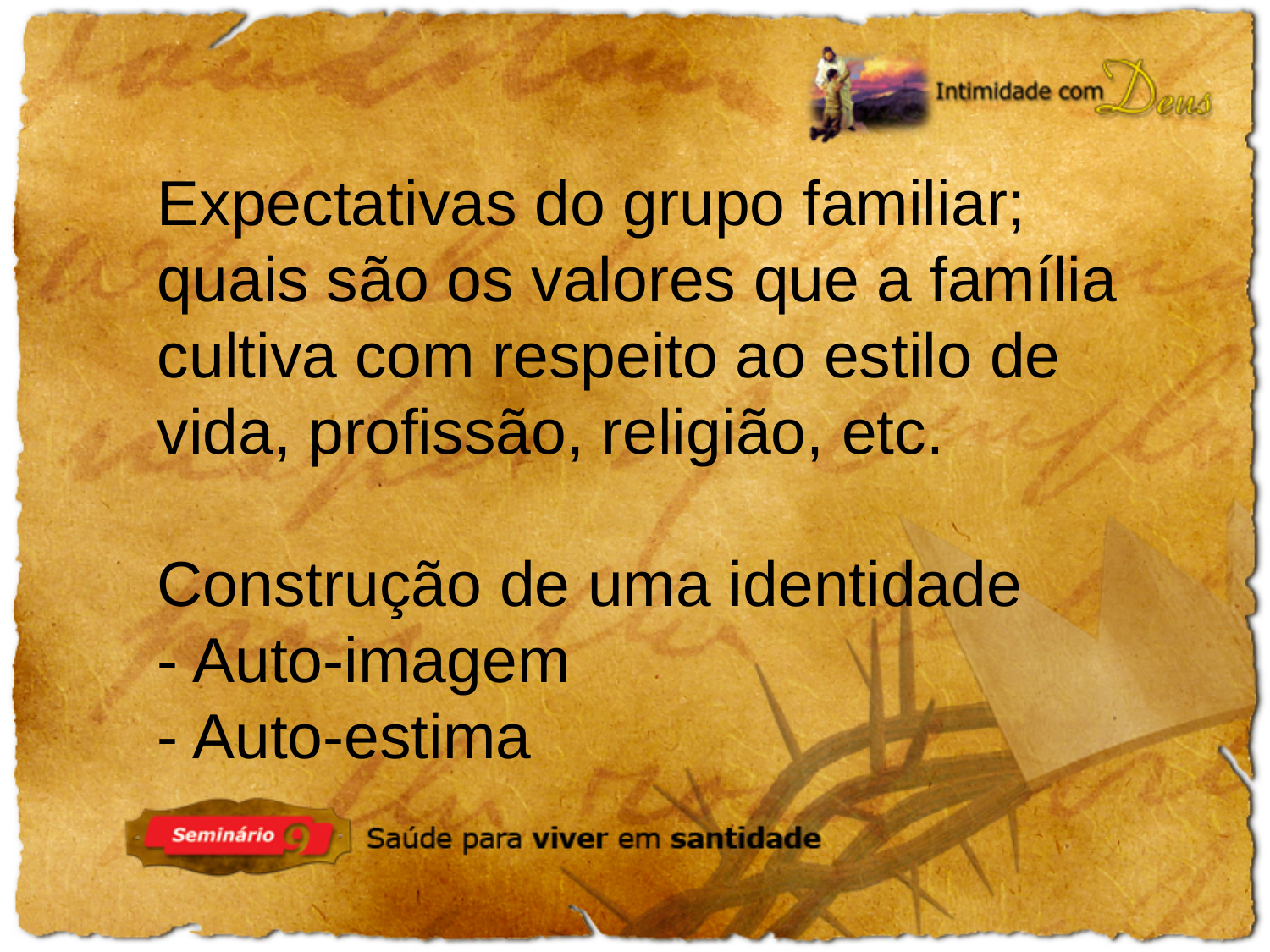

Expectativas do grupo familiar; quais são os valores que a família cultiva com respeito ao estilo de vida, profissão, religião, etc.

Construção de uma identidade
- Auto-imagem
- Auto-estima